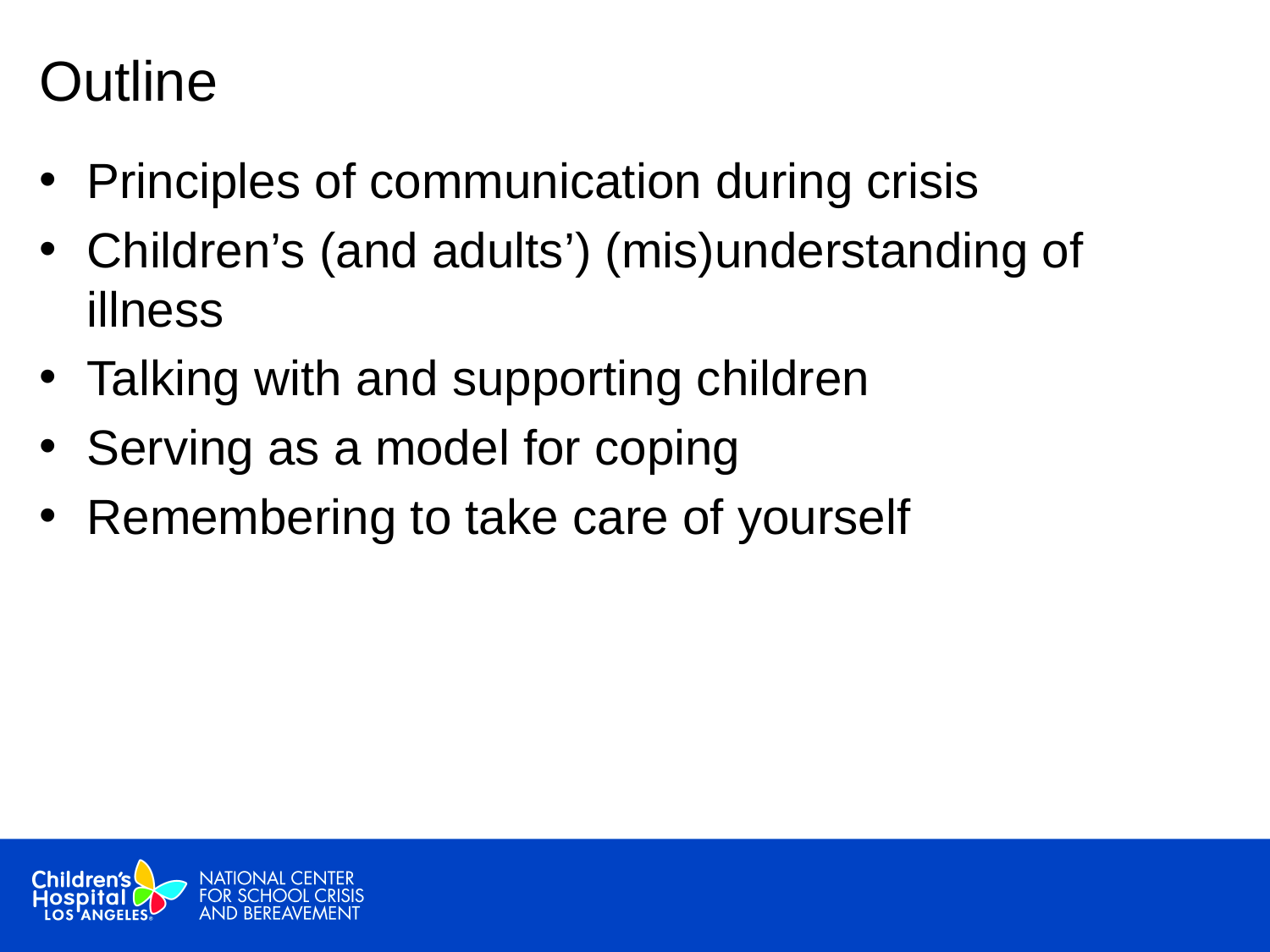

# Outline
Principles of communication during crisis
Children’s (and adults’) (mis)understanding of illness
Talking with and supporting children
Serving as a model for coping
Remembering to take care of yourself